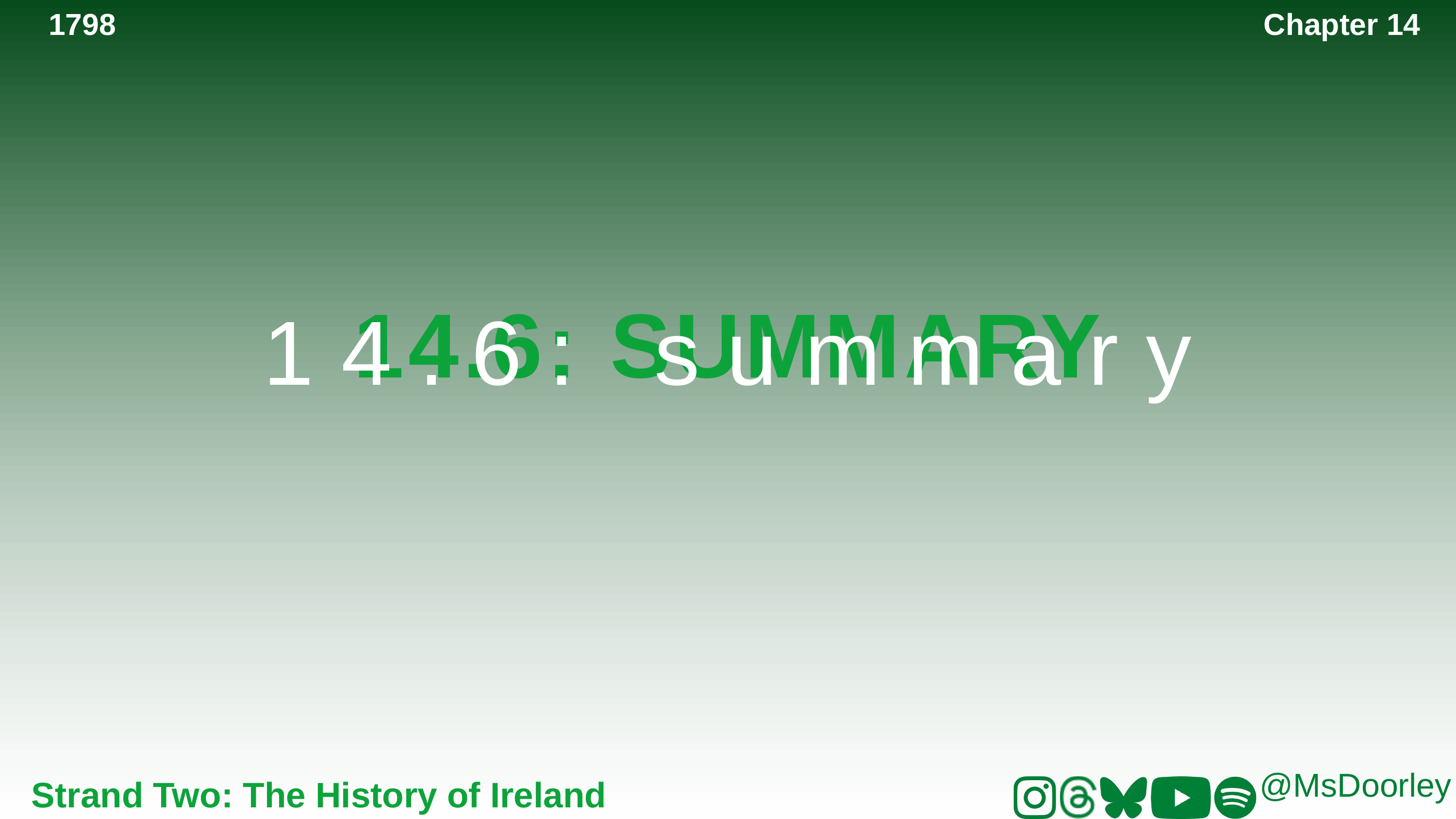

1798
Chapter 14
14.6: SUMMARY
14.6: summary
Strand Two: The History of Ireland

@MsDoorley